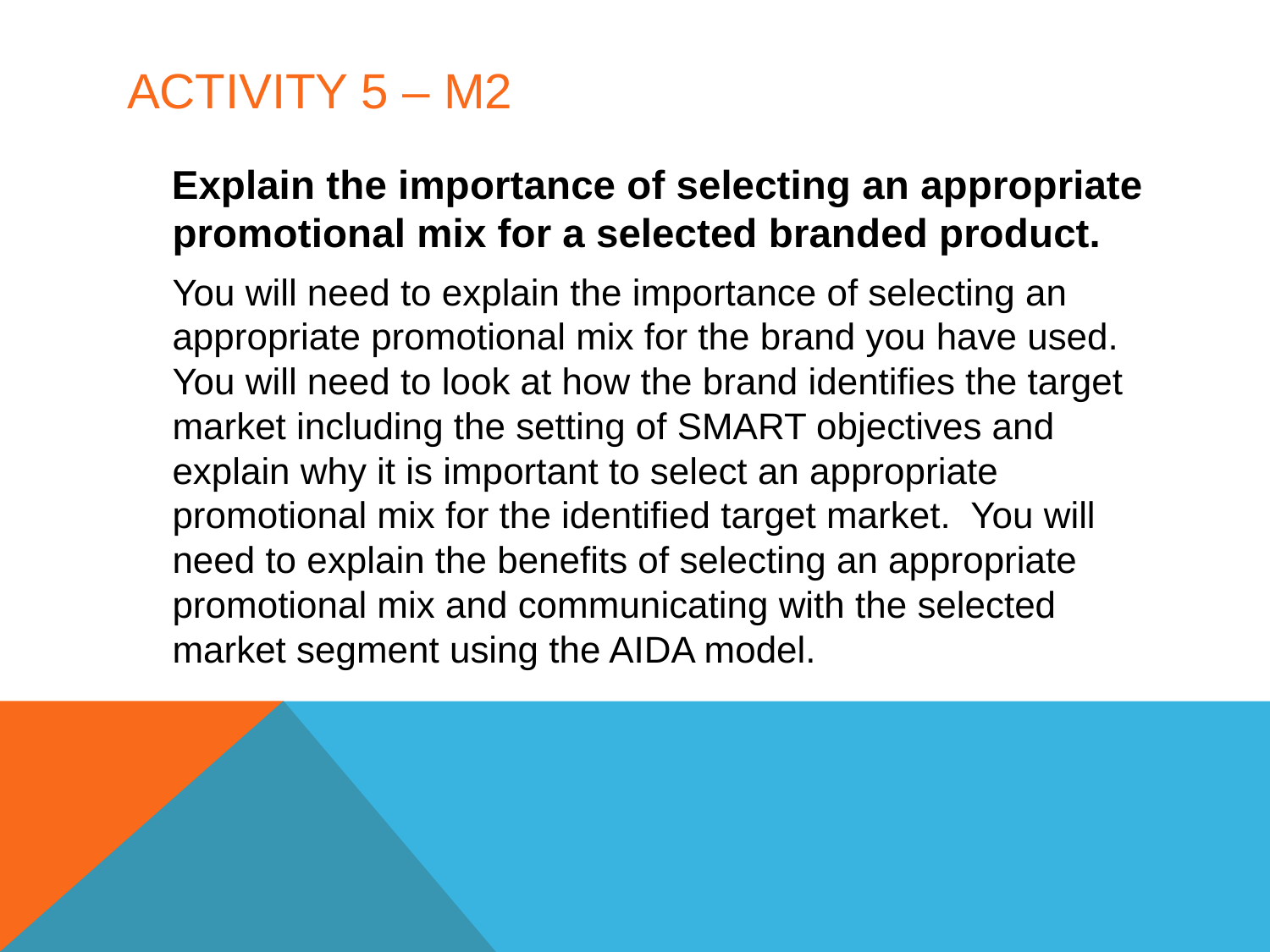

# Activity 5 – M2
    Explain the importance of selecting an appropriate promotional mix for a selected branded product.
      You will need to explain the importance of selecting an appropriate promotional mix for the brand you have used. You will need to look at how the brand identifies the target market including the setting of SMART objectives and explain why it is important to select an appropriate promotional mix for the identified target market.  You will need to explain the benefits of selecting an appropriate promotional mix and communicating with the selected market segment using the AIDA model.